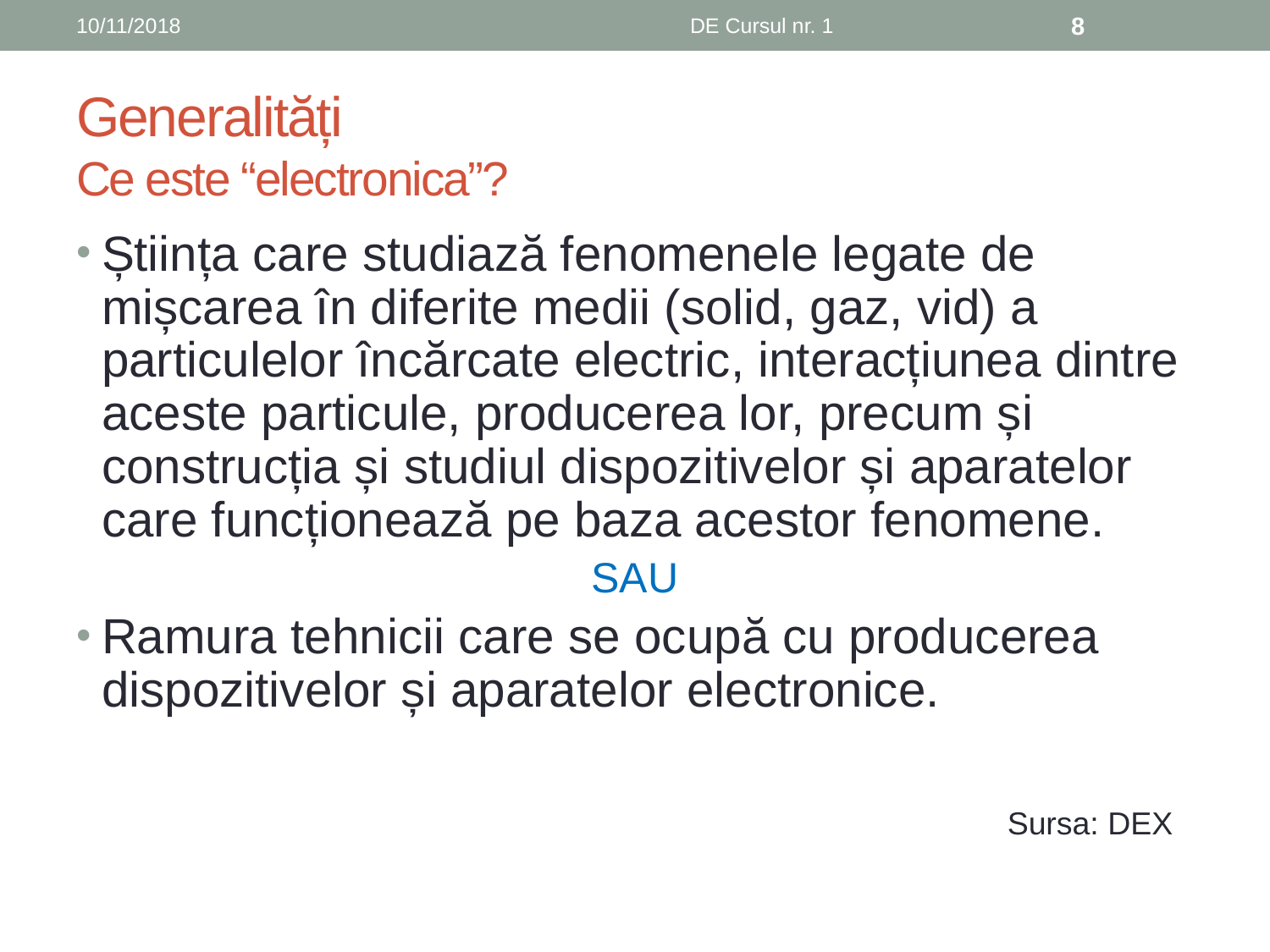

10/11/2018
DE Cursul nr. 1
8
# Generalități Ce este “electronica”?
Știința care studiază fenomenele legate de mișcarea în diferite medii (solid, gaz, vid) a particulelor încărcate electric, interacțiunea dintre aceste particule, producerea lor, precum și construcția și studiul dispozitivelor și aparatelor care funcționează pe baza acestor fenomene.
SAU
Ramura tehnicii care se ocupă cu producerea dispozitivelor și aparatelor electronice.
Sursa: DEX